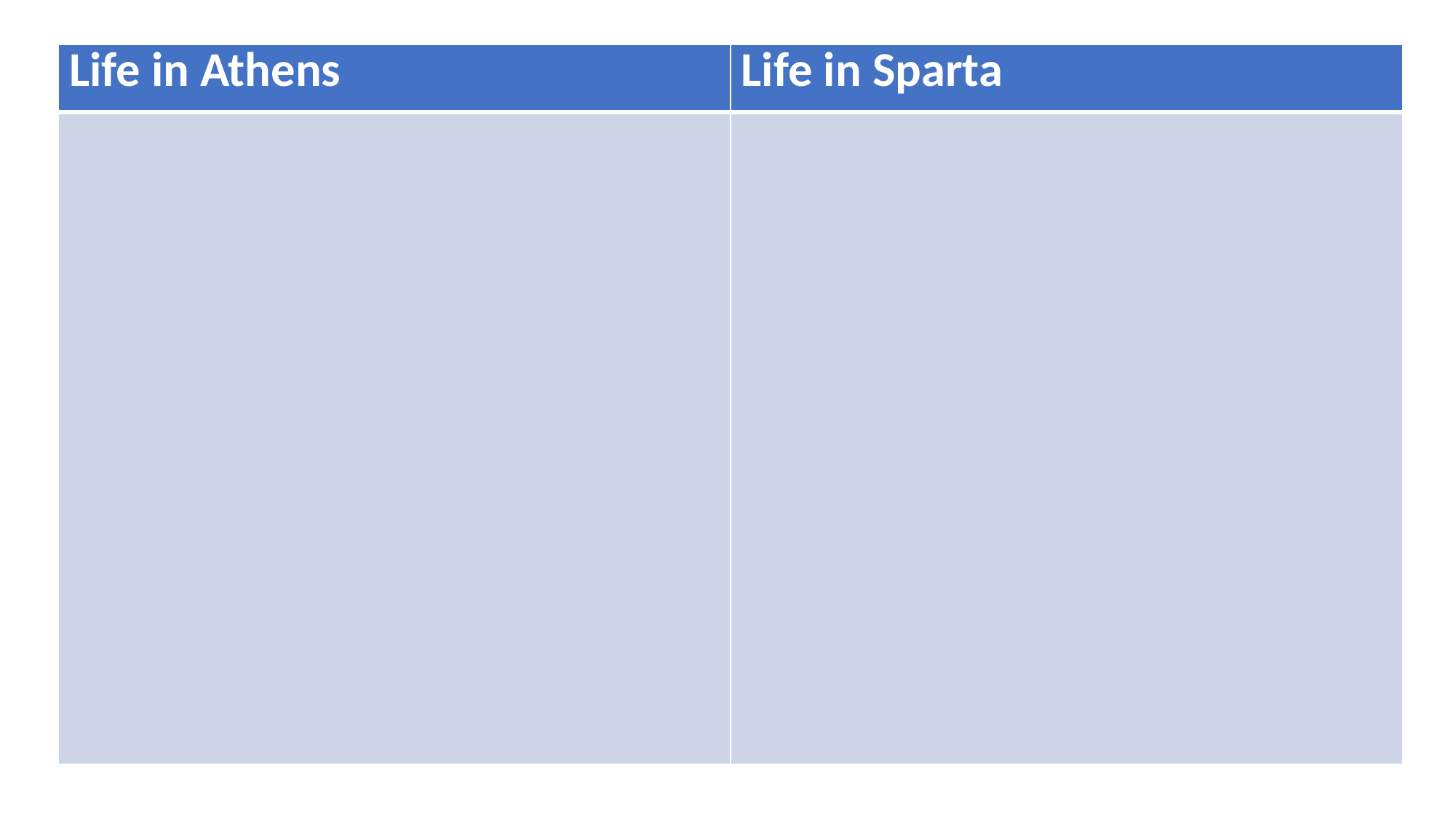

| Life in Athens | Life in Sparta |
| --- | --- |
|  |  |